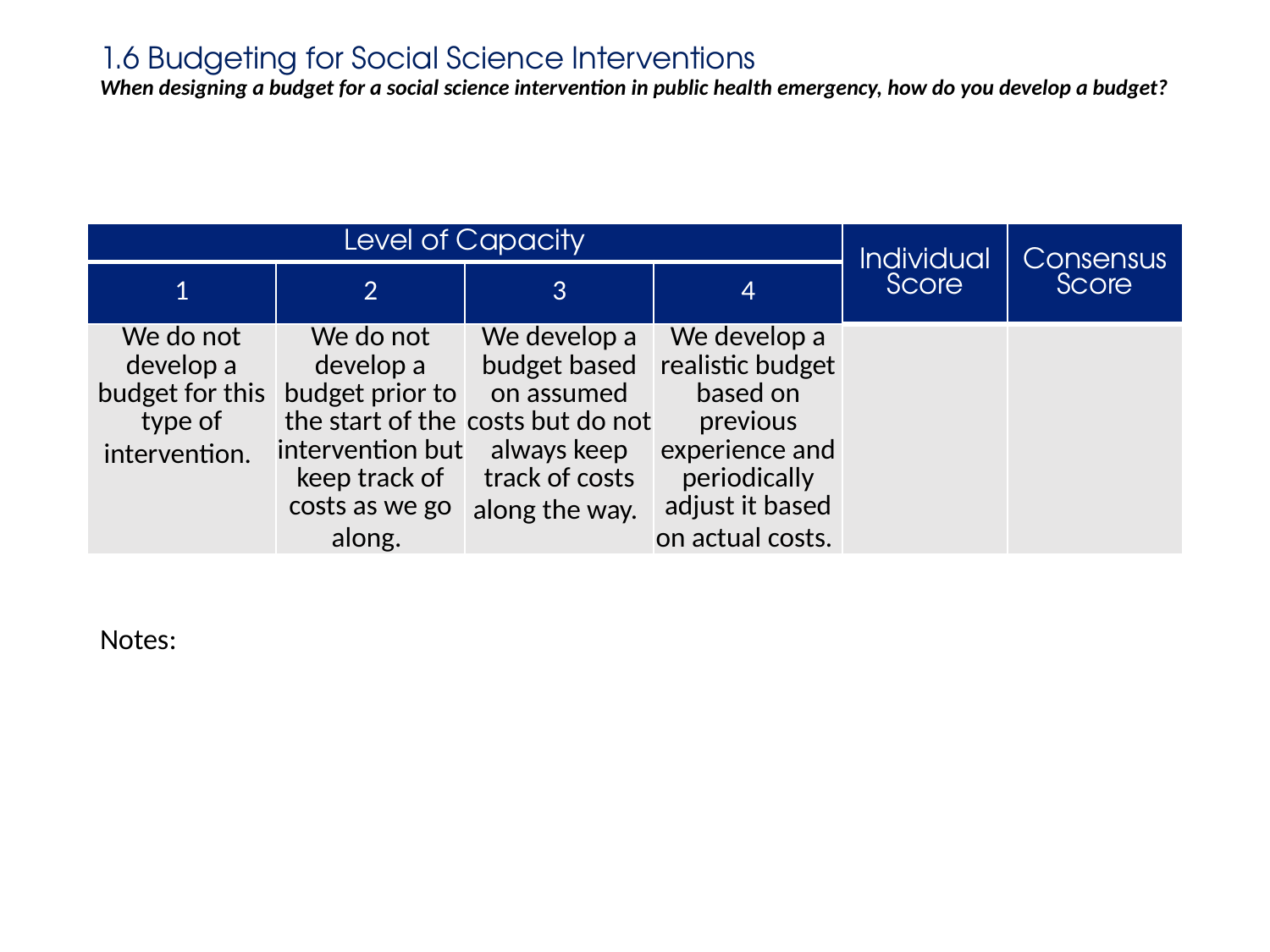

# 1.6 Budgeting for Social Science Interventions When designing a budget for a social science intervention in public health emergency, how do you develop a budget?
| Level of Capacity |  |  |  | Individual Score | Consensus Score |
| --- | --- | --- | --- | --- | --- |
| 1 | 2 | 3 | 4 |  |  |
| We do not develop a budget for this type of intervention. | We do not develop a budget prior to the start of the intervention but keep track of costs as we go along. | We develop a budget based on assumed costs but do not always keep track of costs along the way. | We develop a realistic budget based on previous experience and periodically adjust it based on actual costs. |  |  |
Notes: